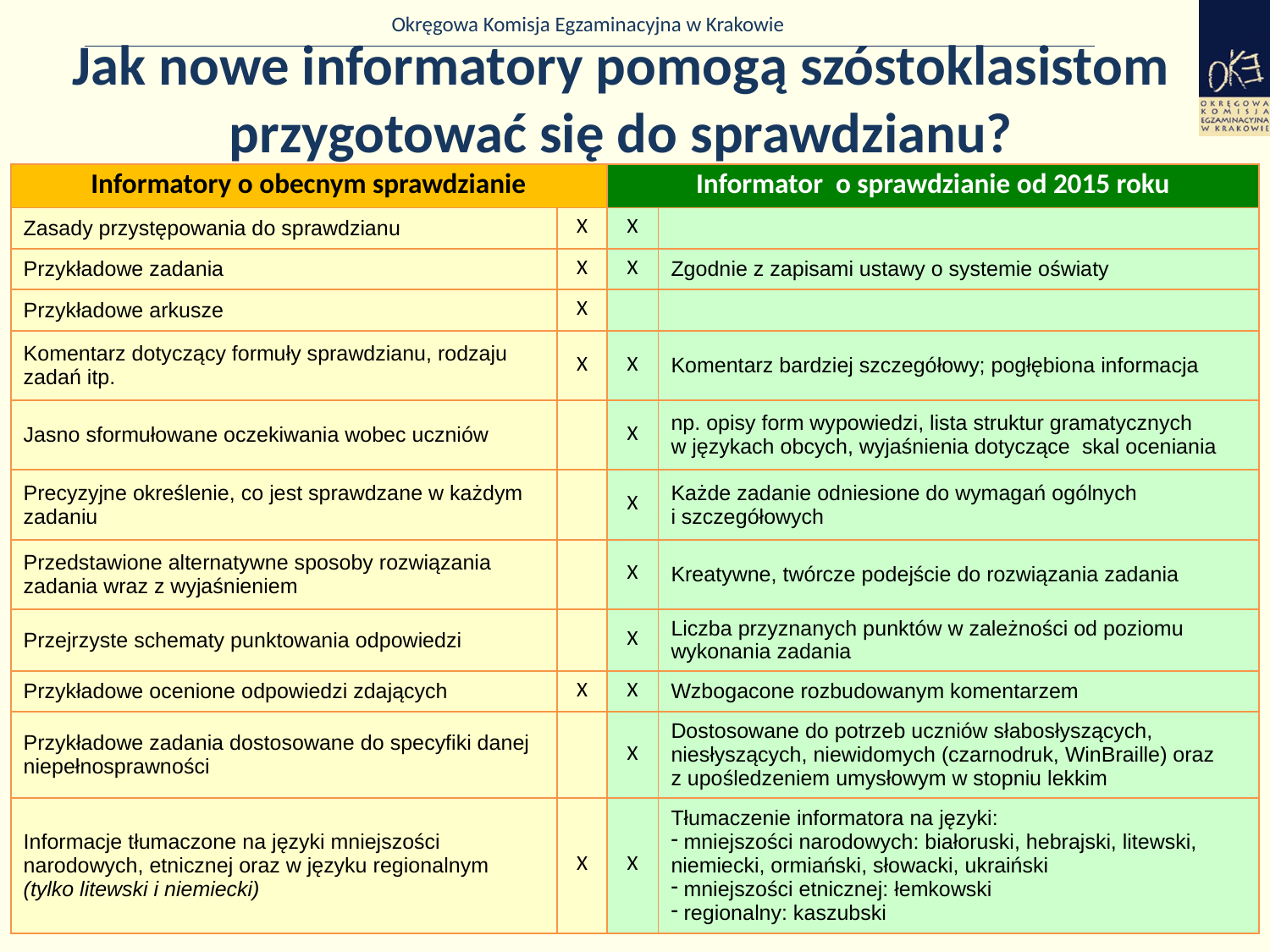

# Jak nowe informatory pomogą szóstoklasistom przygotować się do sprawdzianu?
| Informatory o obecnym sprawdzianie |  | Informator o sprawdzianie od 2015 roku |  |
| --- | --- | --- | --- |
| Zasady przystępowania do sprawdzianu | X | X |  |
| Przykładowe zadania | X | X | Zgodnie z zapisami ustawy o systemie oświaty |
| Przykładowe arkusze | X |  |  |
| Komentarz dotyczący formuły sprawdzianu, rodzaju zadań itp. | X | X | Komentarz bardziej szczegółowy; pogłębiona informacja |
| Jasno sformułowane oczekiwania wobec uczniów |  | X | np. opisy form wypowiedzi, lista struktur gramatycznych w językach obcych, wyjaśnienia dotyczące skal oceniania |
| Precyzyjne określenie, co jest sprawdzane w każdym zadaniu |  | X | Każde zadanie odniesione do wymagań ogólnych i szczegółowych |
| Przedstawione alternatywne sposoby rozwiązania zadania wraz z wyjaśnieniem |  | X | Kreatywne, twórcze podejście do rozwiązania zadania |
| Przejrzyste schematy punktowania odpowiedzi |  | X | Liczba przyznanych punktów w zależności od poziomu wykonania zadania |
| Przykładowe ocenione odpowiedzi zdających | X | X | Wzbogacone rozbudowanym komentarzem |
| Przykładowe zadania dostosowane do specyfiki danej niepełnosprawności |  | X | Dostosowane do potrzeb uczniów słabosłyszących, niesłyszących, niewidomych (czarnodruk, WinBraille) oraz z upośledzeniem umysłowym w stopniu lekkim |
| Informacje tłumaczone na języki mniejszości narodowych, etnicznej oraz w języku regionalnym (tylko litewski i niemiecki) | X | X | Tłumaczenie informatora na języki: mniejszości narodowych: białoruski, hebrajski, litewski, niemiecki, ormiański, słowacki, ukraiński mniejszości etnicznej: łemkowski regionalny: kaszubski |
40